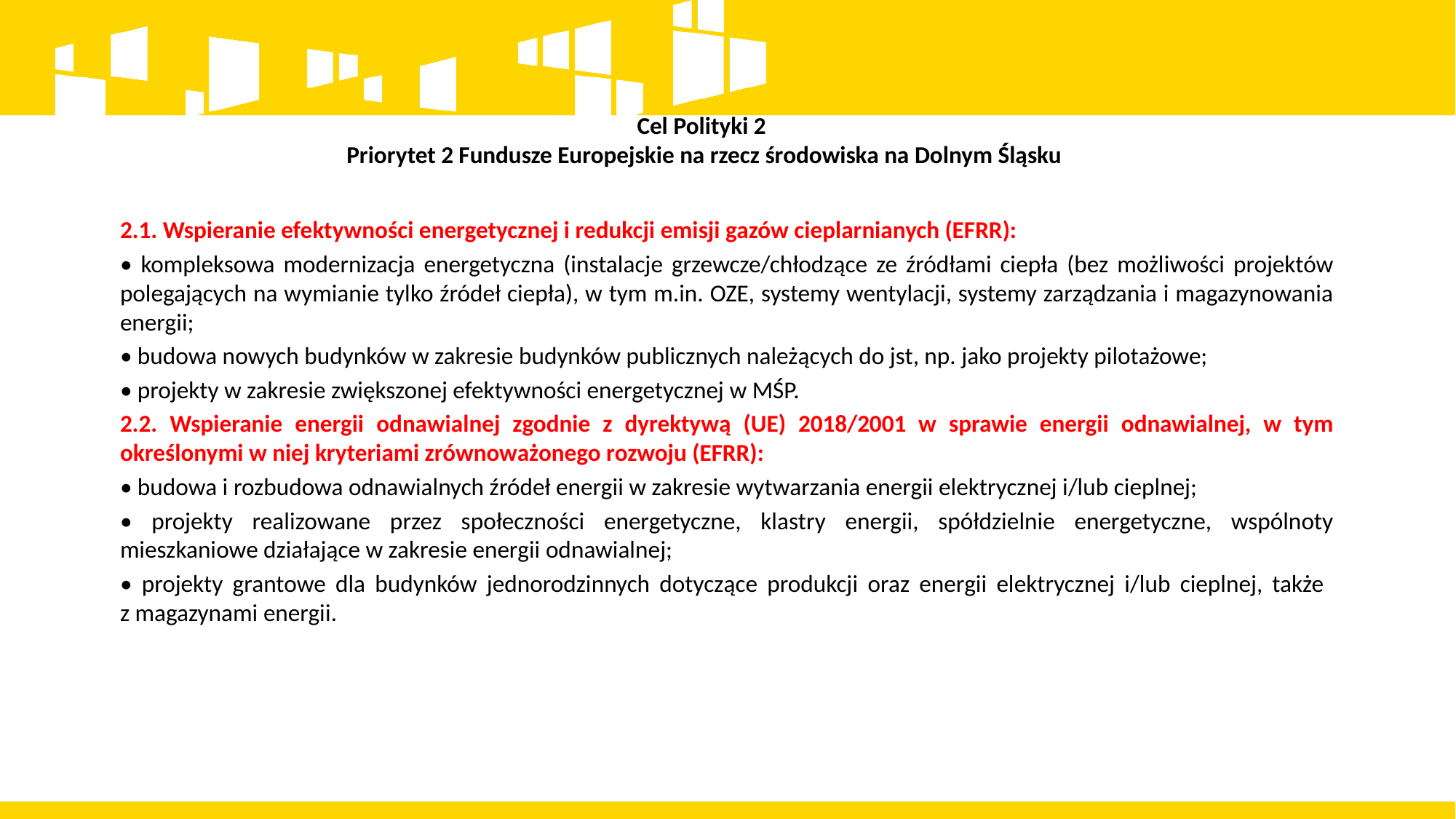

# Cel Polityki 2 Priorytet 2 Fundusze Europejskie na rzecz środowiska na Dolnym Śląsku
2.1. Wspieranie efektywności energetycznej i redukcji emisji gazów cieplarnianych (EFRR):
• kompleksowa modernizacja energetyczna (instalacje grzewcze/chłodzące ze źródłami ciepła (bez możliwości projektów polegających na wymianie tylko źródeł ciepła), w tym m.in. OZE, systemy wentylacji, systemy zarządzania i magazynowania energii;
• budowa nowych budynków w zakresie budynków publicznych należących do jst, np. jako projekty pilotażowe;
• projekty w zakresie zwiększonej efektywności energetycznej w MŚP.
2.2. Wspieranie energii odnawialnej zgodnie z dyrektywą (UE) 2018/2001 w sprawie energii odnawialnej, w tym określonymi w niej kryteriami zrównoważonego rozwoju (EFRR):
• budowa i rozbudowa odnawialnych źródeł energii w zakresie wytwarzania energii elektrycznej i/lub cieplnej;
• projekty realizowane przez społeczności energetyczne, klastry energii, spółdzielnie energetyczne, wspólnoty mieszkaniowe działające w zakresie energii odnawialnej;
• projekty grantowe dla budynków jednorodzinnych dotyczące produkcji oraz energii elektrycznej i/lub cieplnej, także
z magazynami energii.